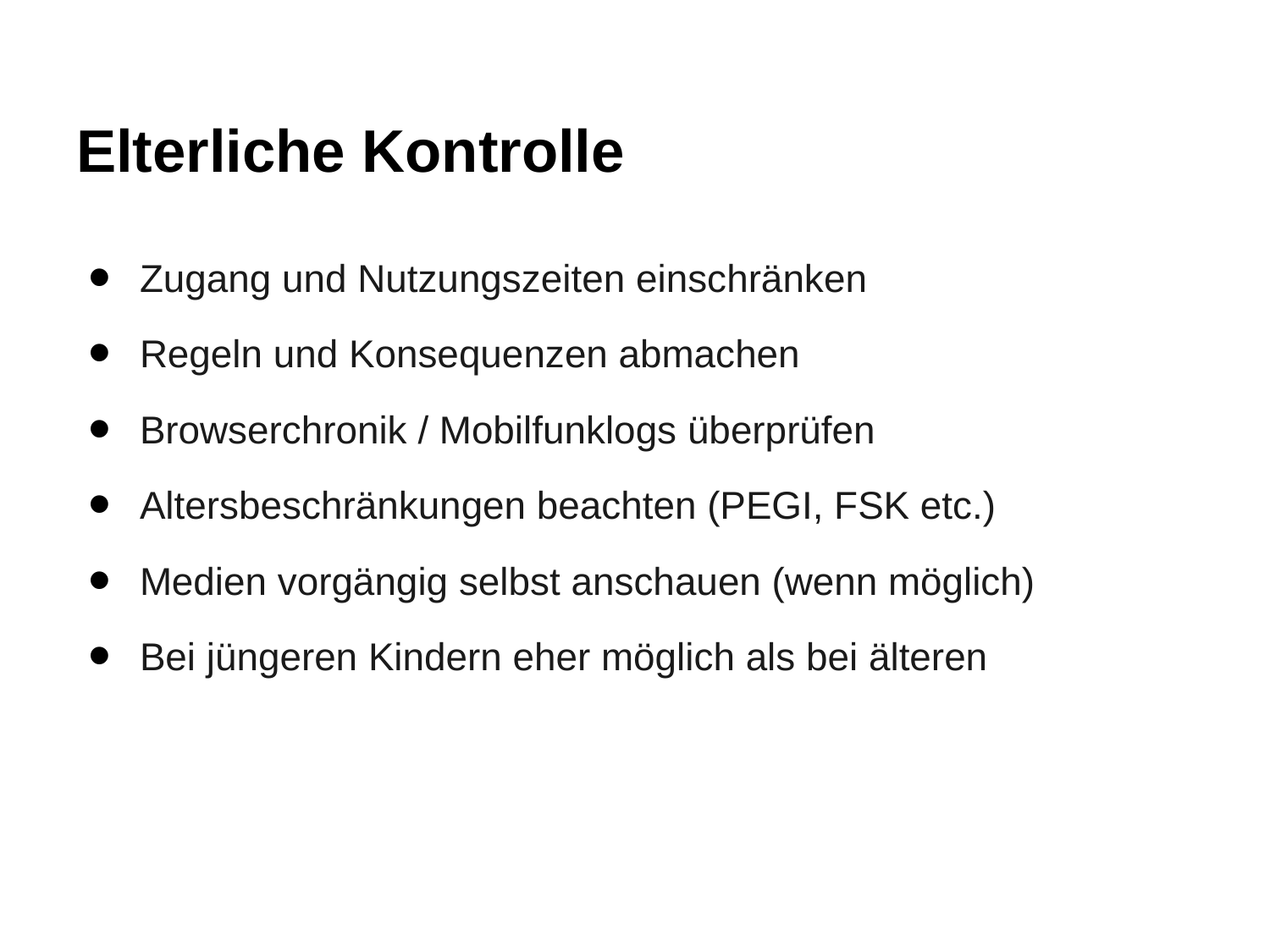

# Elterliche Kontrolle
Zugang und Nutzungszeiten einschränken
Regeln und Konsequenzen abmachen
Browserchronik / Mobilfunklogs überprüfen
Altersbeschränkungen beachten (PEGI, FSK etc.)
Medien vorgängig selbst anschauen (wenn möglich)
Bei jüngeren Kindern eher möglich als bei älteren